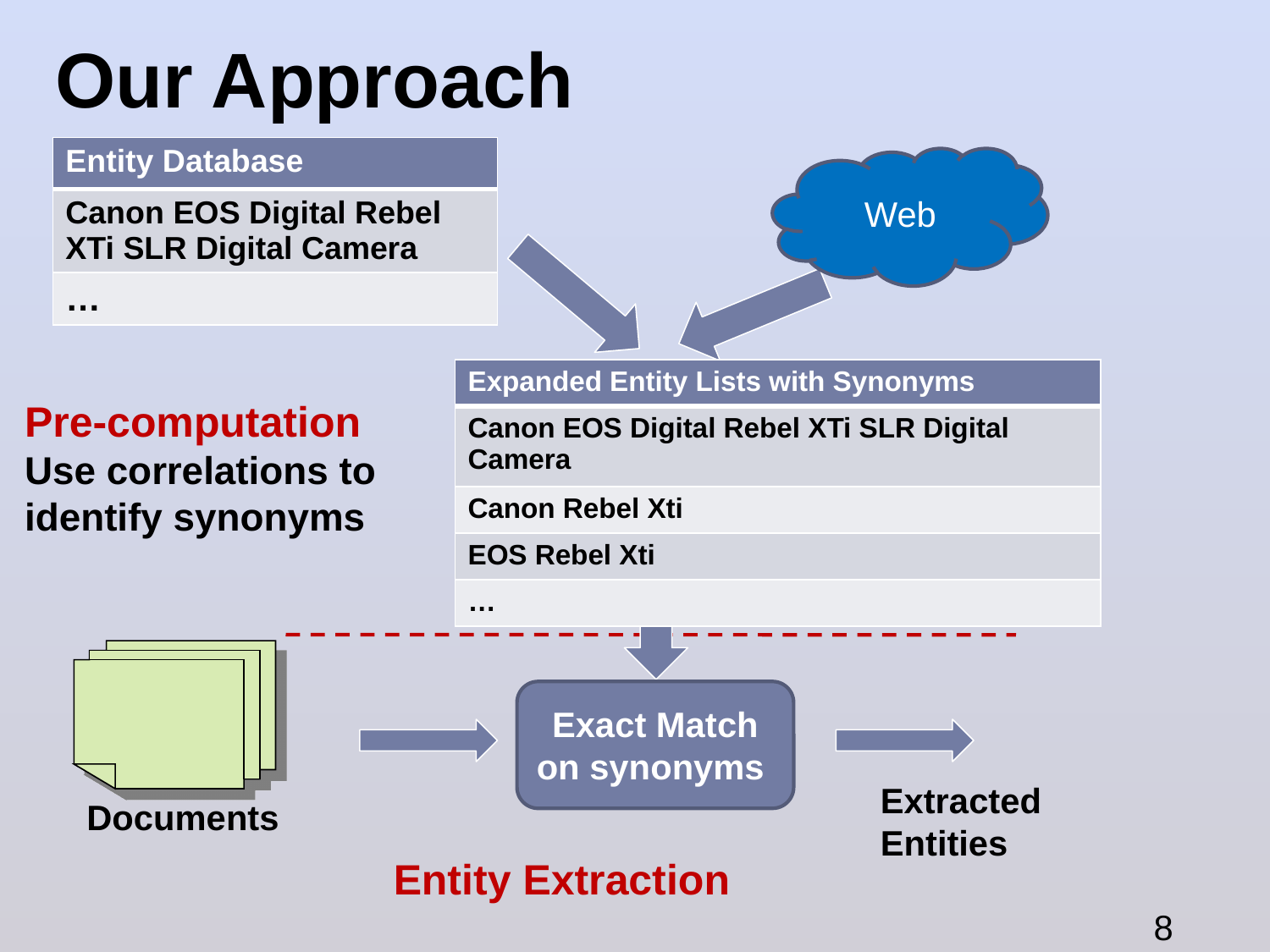

Our Approach
| Entity Database |
| --- |
| Canon EOS Digital Rebel XTi SLR Digital Camera |
| … |
Web

| Expanded Entity Lists with Synonyms |
| --- |
| Canon EOS Digital Rebel XTi SLR Digital Camera |
| Canon Rebel Xti |
| EOS Rebel Xti |
| … |
Pre-computation
Use correlations to identify synonyms

Exact Match on synonyms

Extracted Entities
Documents
Entity Extraction
8